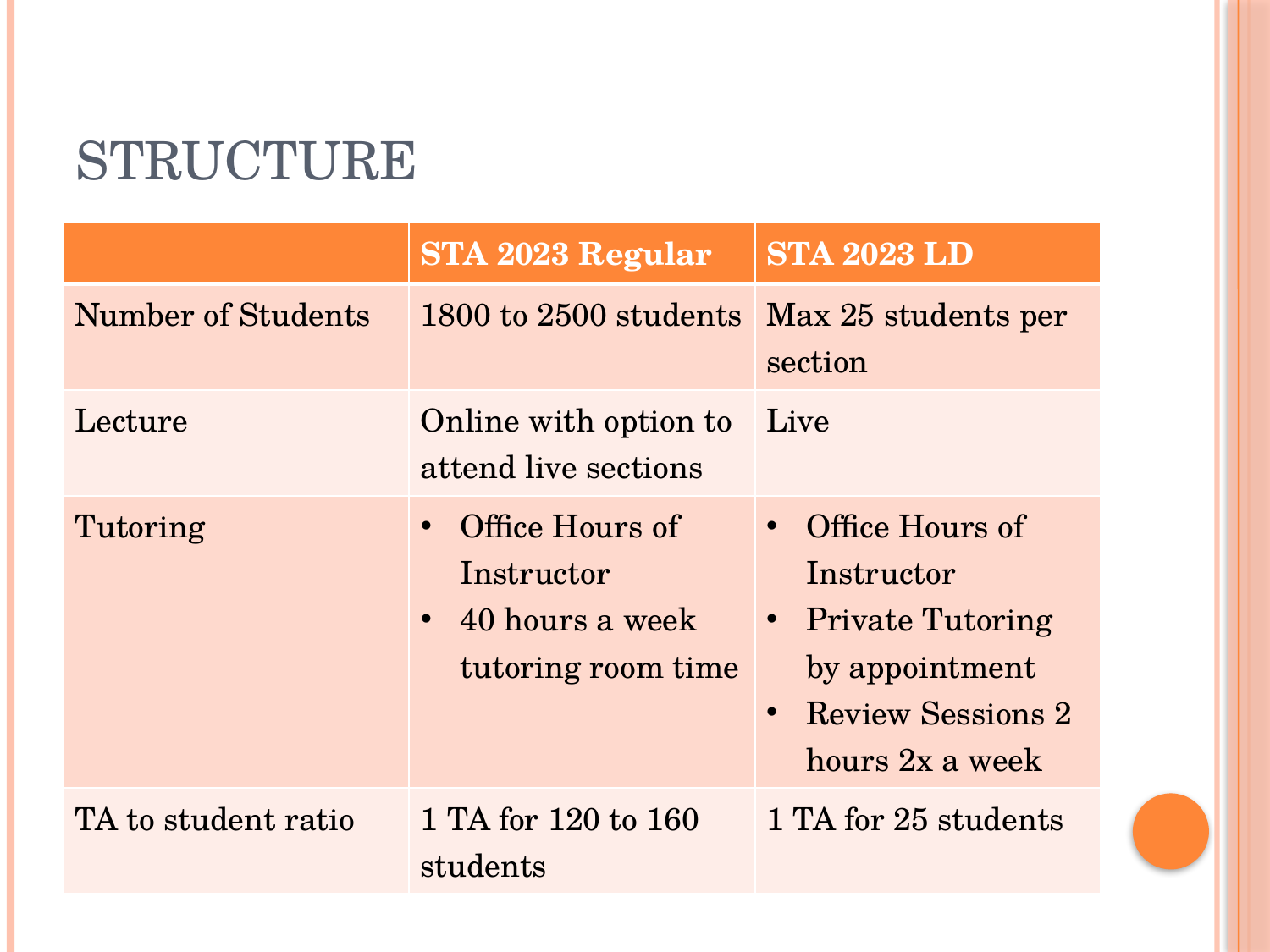

# Structure
|  | STA 2023 Regular | STA 2023 LD |
| --- | --- | --- |
| Number of Students | 1800 to 2500 students | Max 25 students per section |
| Lecture | Online with option to attend live sections | Live |
| Tutoring | Office Hours of Instructor 40 hours a week tutoring room time | Office Hours of Instructor Private Tutoring by appointment Review Sessions 2 hours 2x a week |
| TA to student ratio | 1 TA for 120 to 160 students | 1 TA for 25 students |